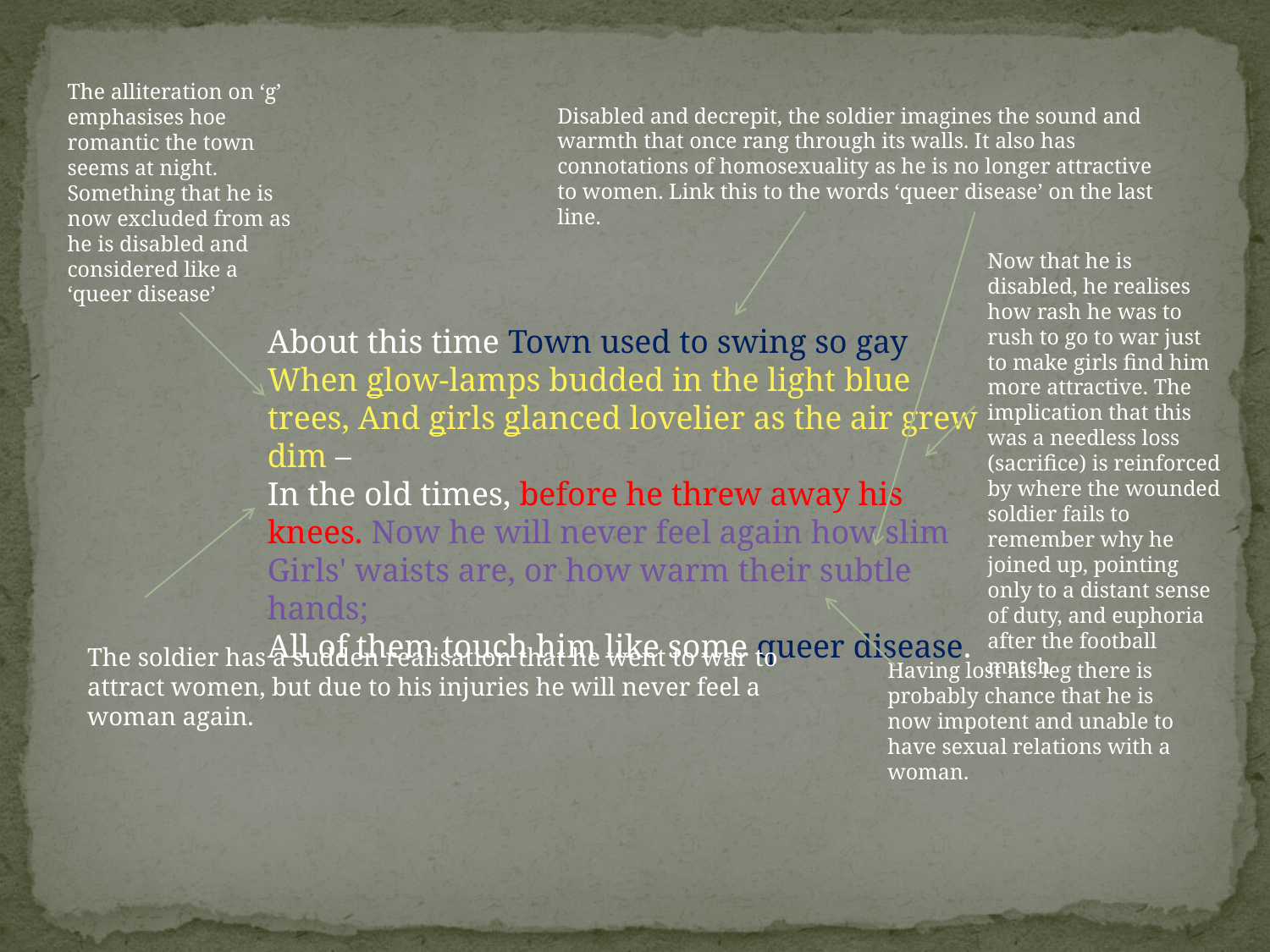

The alliteration on ‘g’ emphasises hoe romantic the town seems at night. Something that he is now excluded from as he is disabled and considered like a ‘queer disease’
Disabled and decrepit, the soldier imagines the sound and warmth that once rang through its walls. It also has connotations of homosexuality as he is no longer attractive to women. Link this to the words ‘queer disease’ on the last line.
Now that he is disabled, he realises how rash he was to rush to go to war just to make girls find him more attractive. The implication that this was a needless loss (sacrifice) is reinforced by where the wounded soldier fails to remember why he joined up, pointing only to a distant sense of duty, and euphoria after the football match

About this time Town used to swing so gay
When glow-lamps budded in the light blue trees, And girls glanced lovelier as the air grew dim –
In the old times, before he threw away his knees. Now he will never feel again how slim Girls' waists are, or how warm their subtle hands;
All of them touch him like some queer disease.
The soldier has a sudden realisation that he went to war to attract women, but due to his injuries he will never feel a woman again.
Having lost his leg there is probably chance that he is now impotent and unable to have sexual relations with a woman.